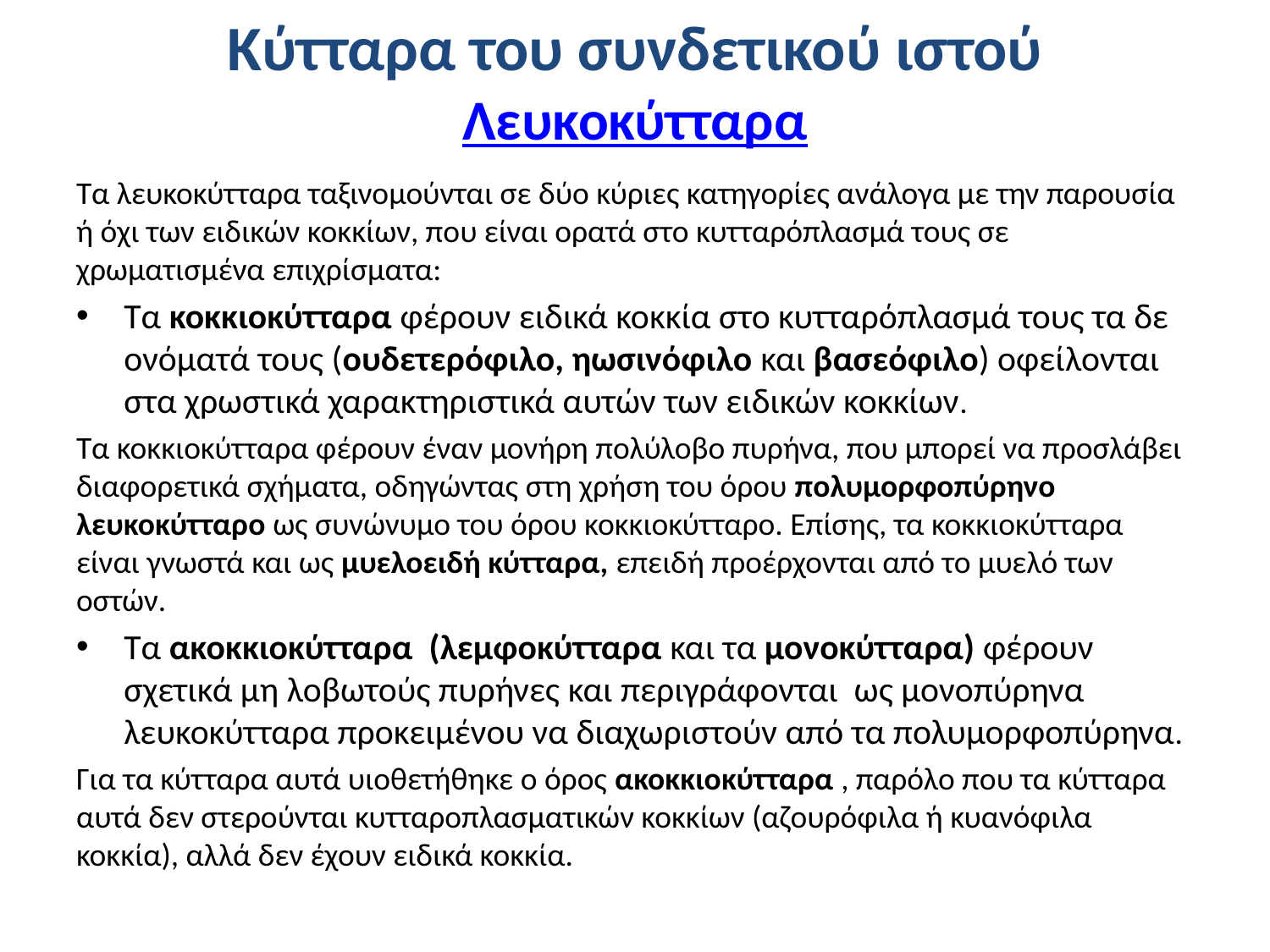

# Κύτταρα του συνδετικού ιστού Λευκοκύτταρα
Τα λευκοκύτταρα ταξινομούνται σε δύο κύριες κατηγορίες ανάλογα με την παρουσία ή όχι των ειδικών κοκκίων, που είναι ορατά στο κυτταρόπλασμά τους σε χρωματισμένα επιχρίσματα:
Τα κοκκιοκύτταρα φέρουν ειδικά κοκκία στο κυτταρόπλασμά τους τα δε ονόματά τους (ουδετερόφιλο, ηωσινόφιλο και βασεόφιλο) οφείλονται στα χρωστικά χαρακτηριστικά αυτών των ειδικών κοκκίων.
Τα κοκκιοκύτταρα φέρουν έναν μονήρη πολύλοβο πυρήνα, που μπορεί να προσλάβει διαφορετικά σχήματα, οδηγώντας στη χρήση του όρου πολυμορφοπύρηνο λευκοκύτταρο ως συνώνυμο του όρου κοκκιοκύτταρο. Επίσης, τα κοκκιοκύτταρα είναι γνωστά και ως μυελοειδή κύτταρα, επειδή προέρχονται από το μυελό των οστών.
Τα ακοκκιοκύτταρα  (λεμφοκύτταρα και τα μονοκύτταρα) φέρουν σχετικά μη λοβωτούς πυρήνες και περιγράφονται  ως μονοπύρηνα λευκοκύτταρα προκειμένου να διαχωριστούν από τα πολυμορφοπύρηνα.
Για τα κύτταρα αυτά υιοθετήθηκε ο όρος ακοκκιοκύτταρα , παρόλο που τα κύτταρα αυτά δεν στερούνται κυτταροπλασματικών κοκκίων (αζουρόφιλα ή κυανόφιλα κοκκία), αλλά δεν έχουν ειδικά κοκκία.